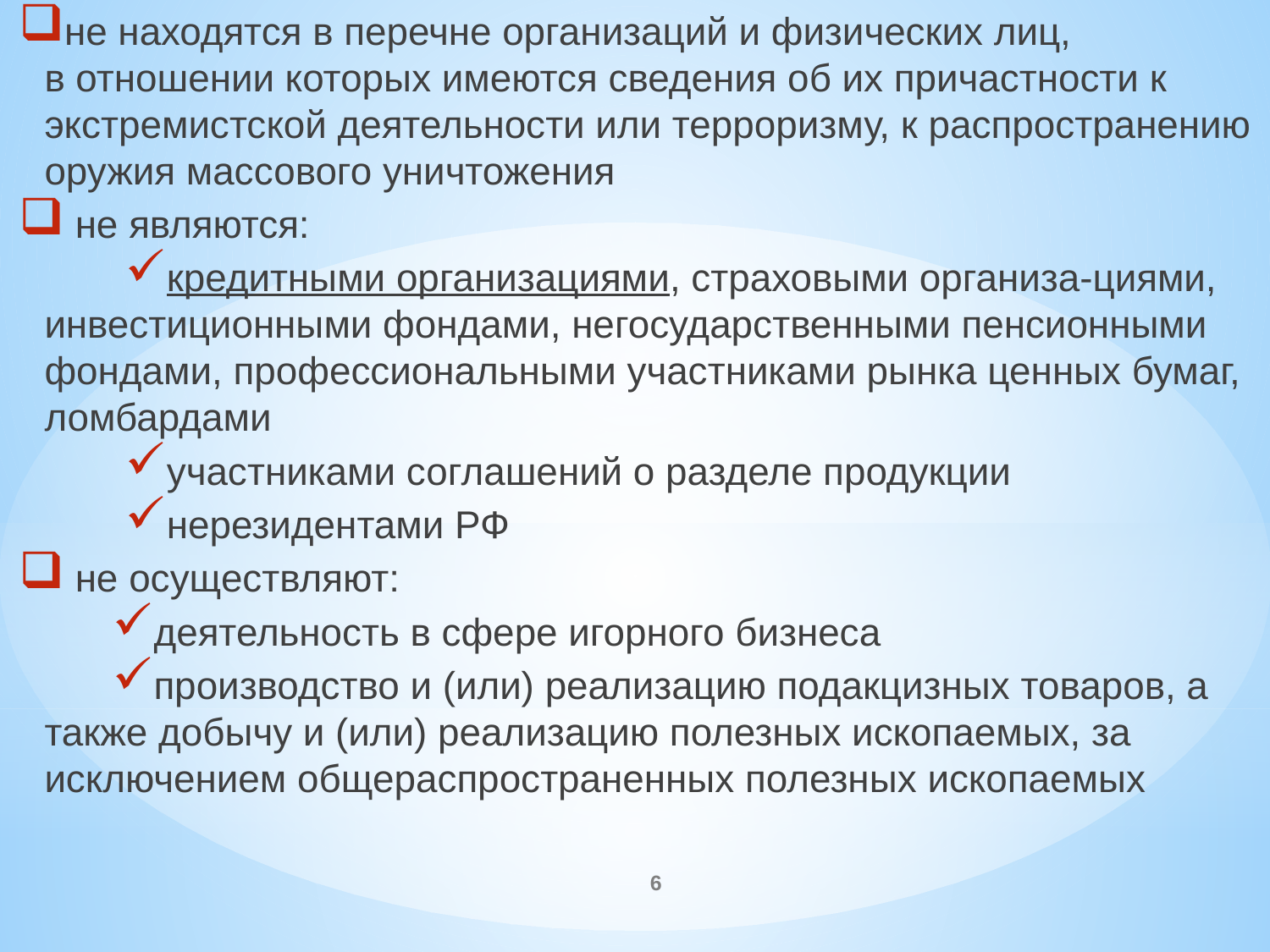

не находятся в перечне организаций и физических лиц, в отношении которых имеются сведения об их причастности к экстремистской деятельности или терроризму, к распространению оружия массового уничтожения
 не являются:
кредитными организациями, страховыми организа-циями, инвестиционными фондами, негосударственными пенсионными фондами, профессиональными участниками рынка ценных бумаг, ломбардами
участниками соглашений о разделе продукции
нерезидентами РФ
 не осуществляют:
деятельность в сфере игорного бизнеса
производство и (или) реализацию подакцизных товаров, а также добычу и (или) реализацию полезных ископаемых, за исключением общераспространенных полезных ископаемых

6